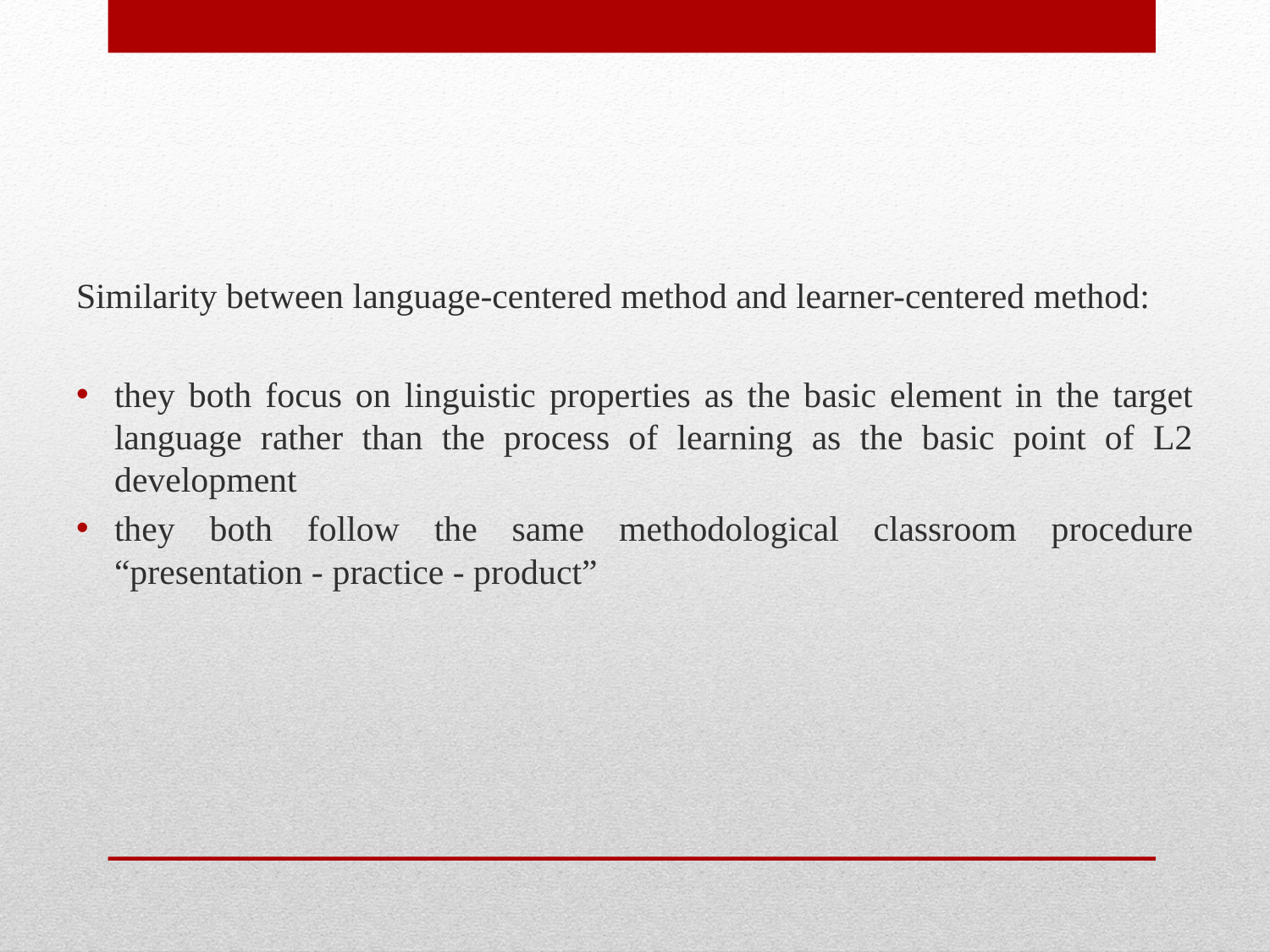

Similarity between language-centered method and learner-centered method:

they both focus on linguistic properties as the basic element in the target language rather than the process of learning as the basic point of L2 development
they both follow the same methodological classroom procedure “presentation - practice - product”